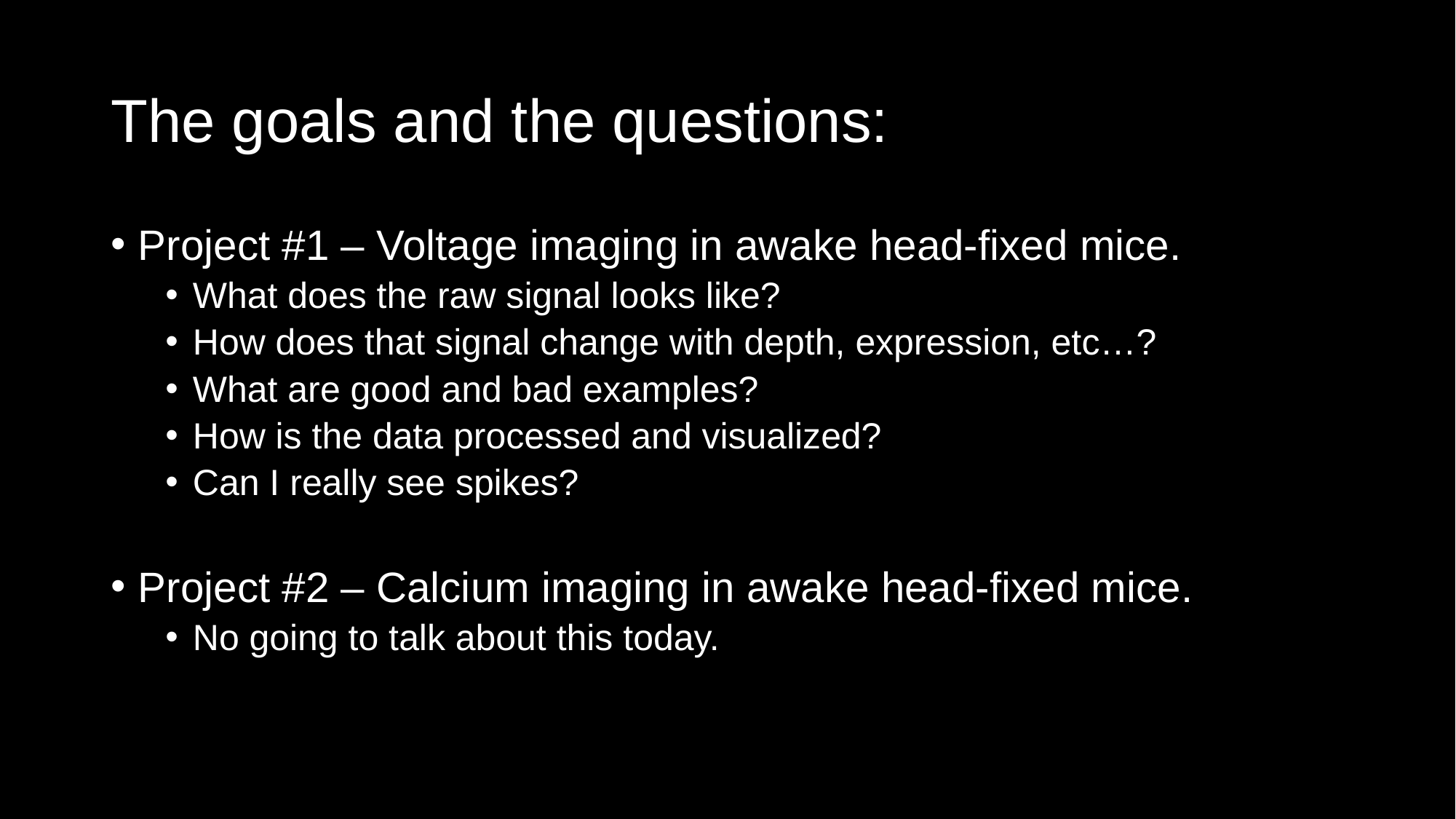

# The goals and the questions:
Project #1 – Voltage imaging in awake head-fixed mice.
What does the raw signal looks like?
How does that signal change with depth, expression, etc…?
What are good and bad examples?
How is the data processed and visualized?
Can I really see spikes?

Project #2 – Calcium imaging in awake head-fixed mice.
No going to talk about this today.